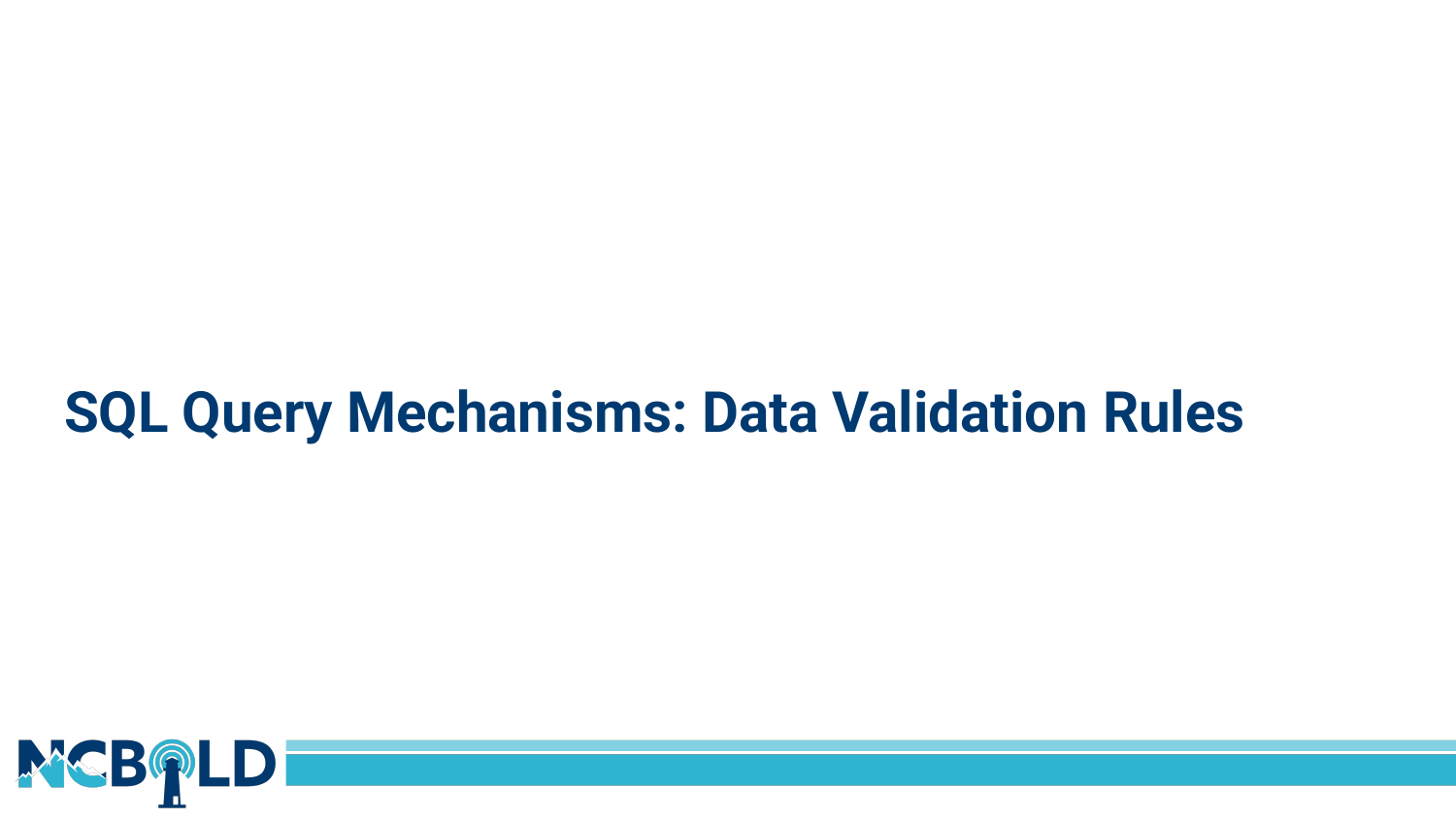

# SQL Query Mechanisms: Data Validation Rules